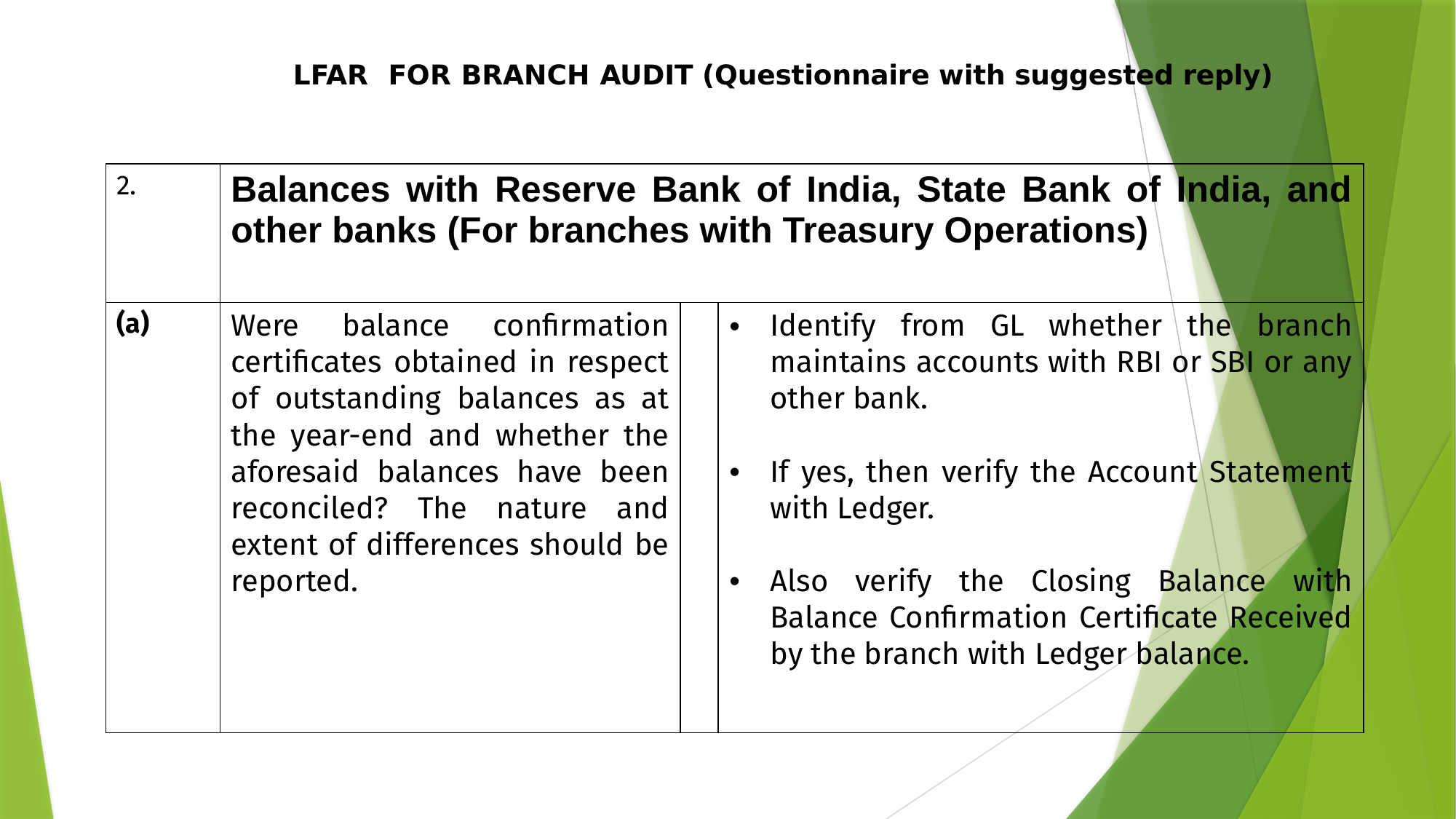

LFAR  FOR BRANCH AUDIT (Questionnaire with suggested reply)
| 2. | Balances with Reserve Bank of India, State Bank of India, and other banks (For branches with Treasury Operations) |  |  |
| --- | --- | --- | --- |
| (a) | Were balance confirmation certificates obtained in respect of outstanding balances as at the year-end and whether the aforesaid balances have been reconciled? The nature and extent of differences should be reported. |  | Identify from GL whether the branch maintains accounts with RBI or SBI or any other bank. If yes, then verify the Account Statement with Ledger. Also verify the Closing Balance with Balance Confirmation Certificate Received by the branch with Ledger balance. |